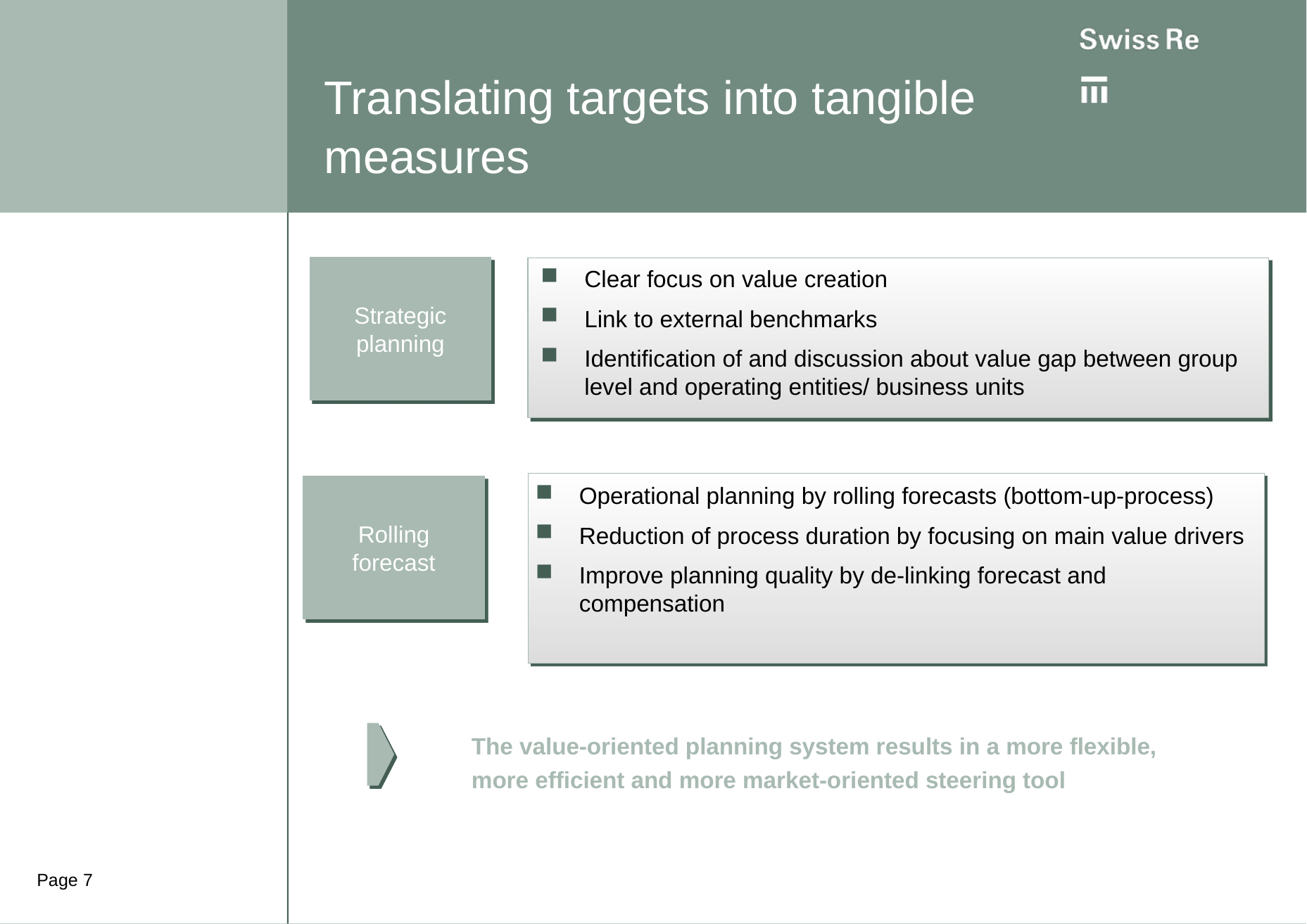

Translating targets into tangible measures
Strategic planning
Clear focus on value creation
Link to external benchmarks
Identification of and discussion about value gap between group level and operating entities/ business units
Rolling
forecast
Operational planning by rolling forecasts (bottom-up-process)
Reduction of process duration by focusing on main value drivers
Improve planning quality by de-linking forecast and compensation
The value-oriented planning system results in a more flexible, more efficient and more market-oriented steering tool

Page 7